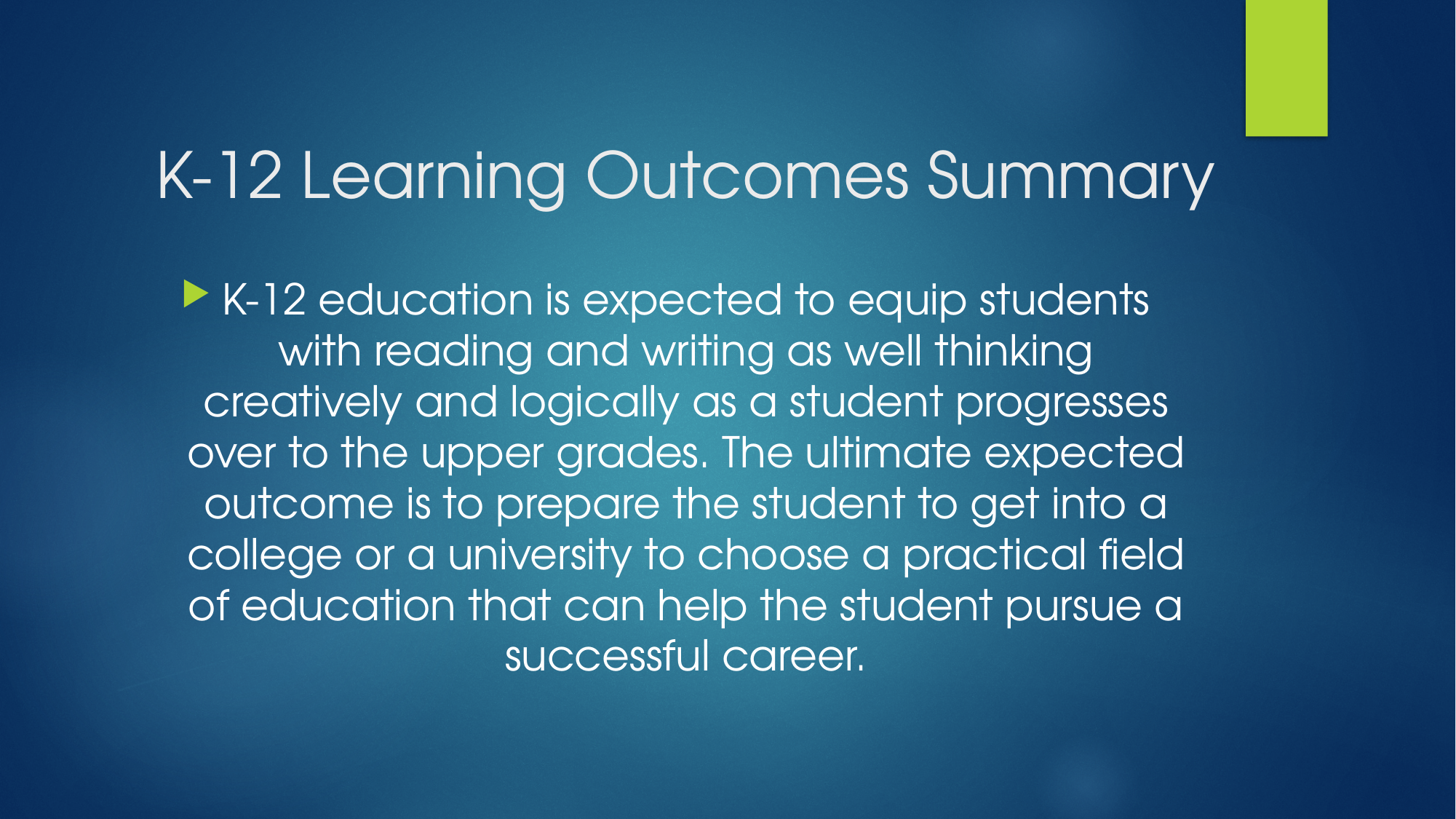

# K-12 Learning Outcomes Summary
K-12 education is expected to equip students with reading and writing as well thinking creatively and logically as a student progresses over to the upper grades. The ultimate expected outcome is to prepare the student to get into a college or a university to choose a practical field of education that can help the student pursue a successful career.